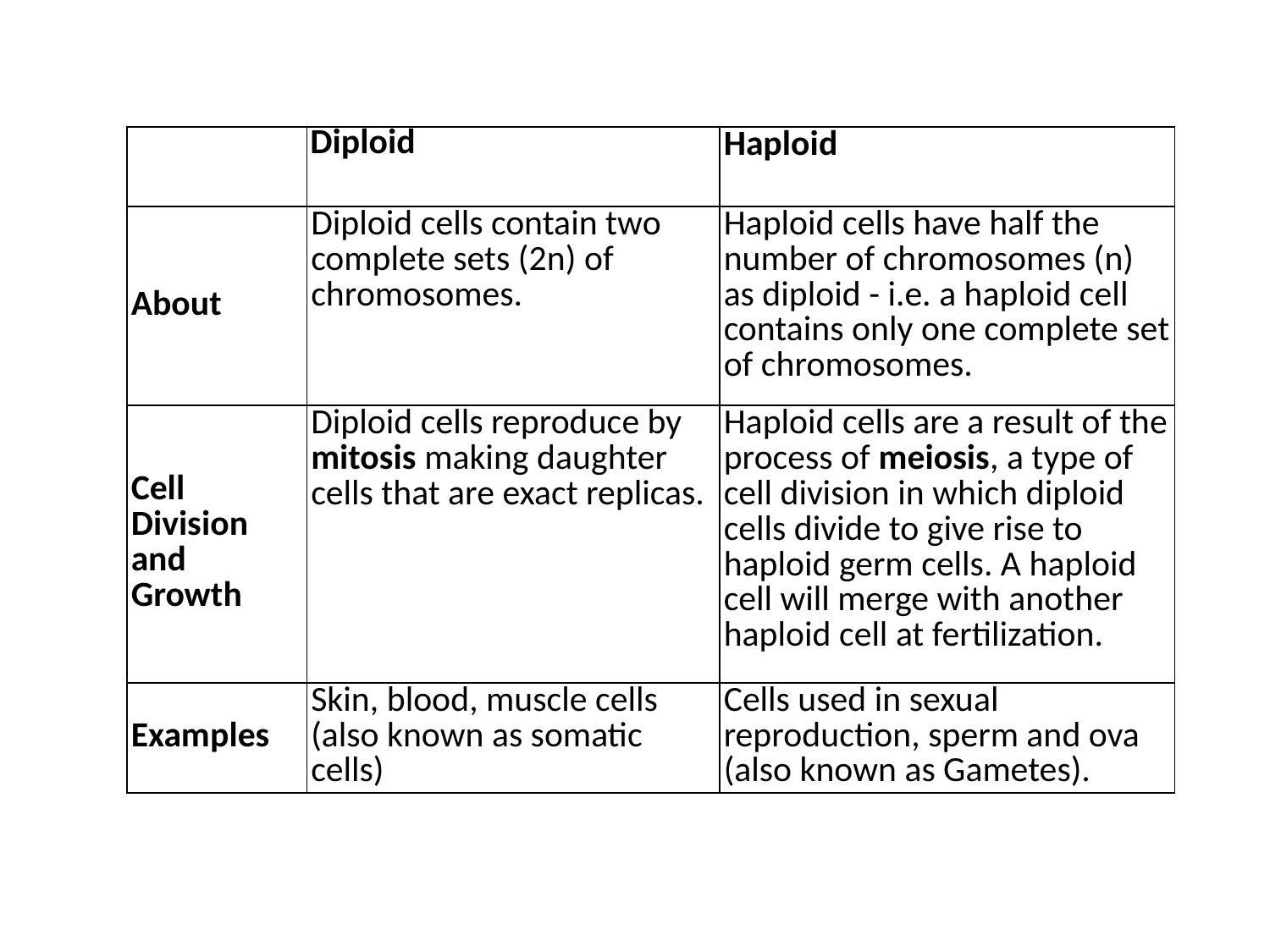

|  | Diploid | Haploid |
| --- | --- | --- |
| About | Diploid cells contain two complete sets (2n) of chromosomes. | Haploid cells have half the number of chromosomes (n) as diploid - i.e. a haploid cell contains only one complete set of chromosomes. |
| Cell Division and Growth | Diploid cells reproduce by mitosis making daughter cells that are exact replicas. | Haploid cells are a result of the process of meiosis, a type of cell division in which diploid cells divide to give rise to haploid germ cells. A haploid cell will merge with another haploid cell at fertilization. |
| Examples | Skin, blood, muscle cells (also known as somatic cells) | Cells used in sexual reproduction, sperm and ova (also known as Gametes). |